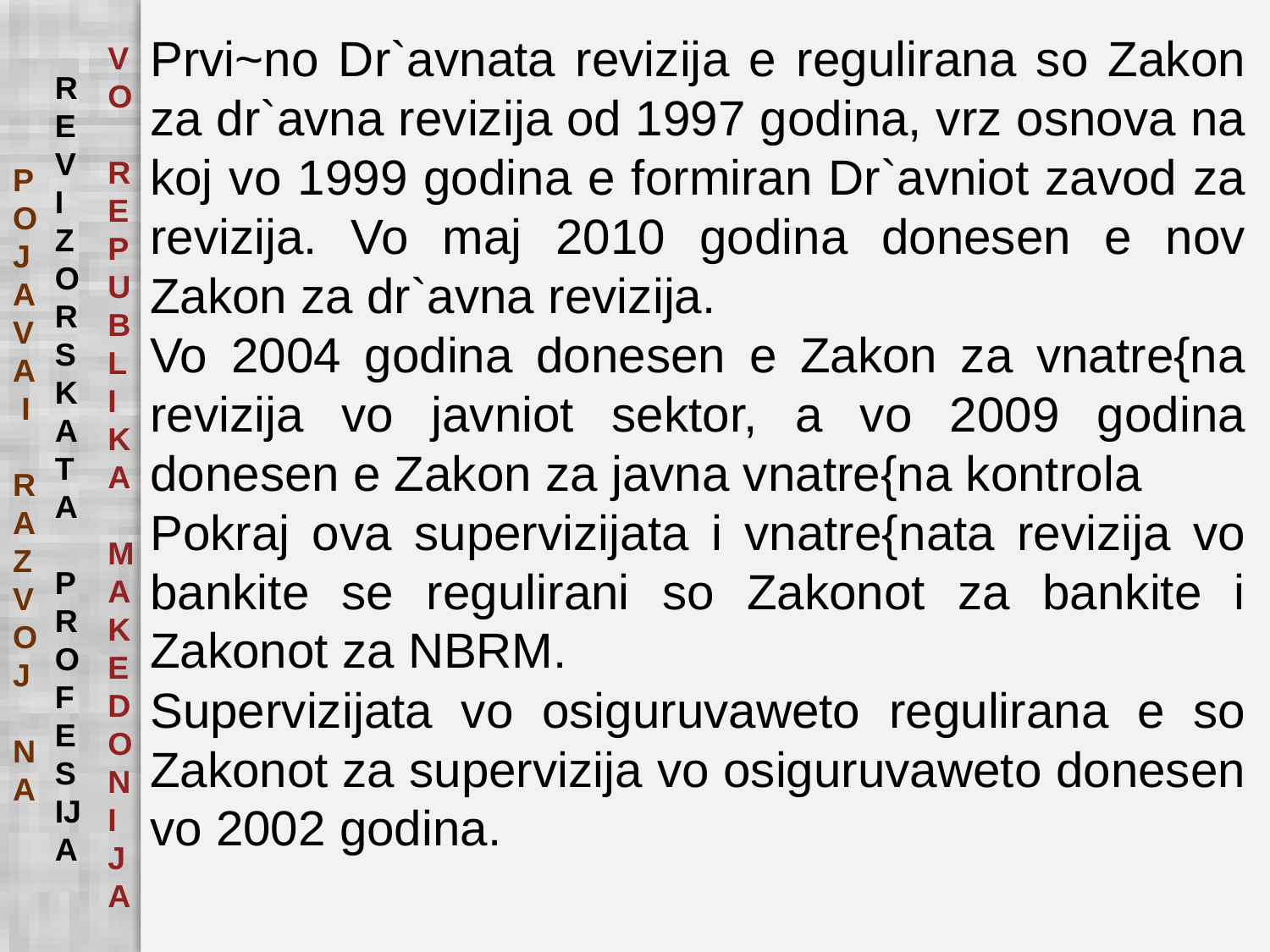

Prvi~no Dr`avnata revizija e regulirana so Zakon za dr`avna revizija od 1997 godina, vrz osnova na koj vo 1999 godina e formiran Dr`avniot zavod za revizija. Vo maj 2010 godina donesen e nov Zakon za dr`avna revizija.
Vo 2004 godina donesen e Zakon za vnatre{na revizija vo javniot sektor, a vo 2009 godina donesen e Zakon za javna vnatre{na kontrola
Pokraj ova supervizijata i vnatre{nata revizija vo bankite se regulirani so Zakonot za bankite i Zakonot za NBRM.
Supervizijata vo osiguruvaweto regulirana e so Zakonot za supervizija vo osiguruvaweto donesen vo 2002 godina.
VO

REPUBLIKA MAKEDONIJA
REVIZORSKATA
 PROFESIJA
POJAVA
 I
 RAZVOJ
 NA